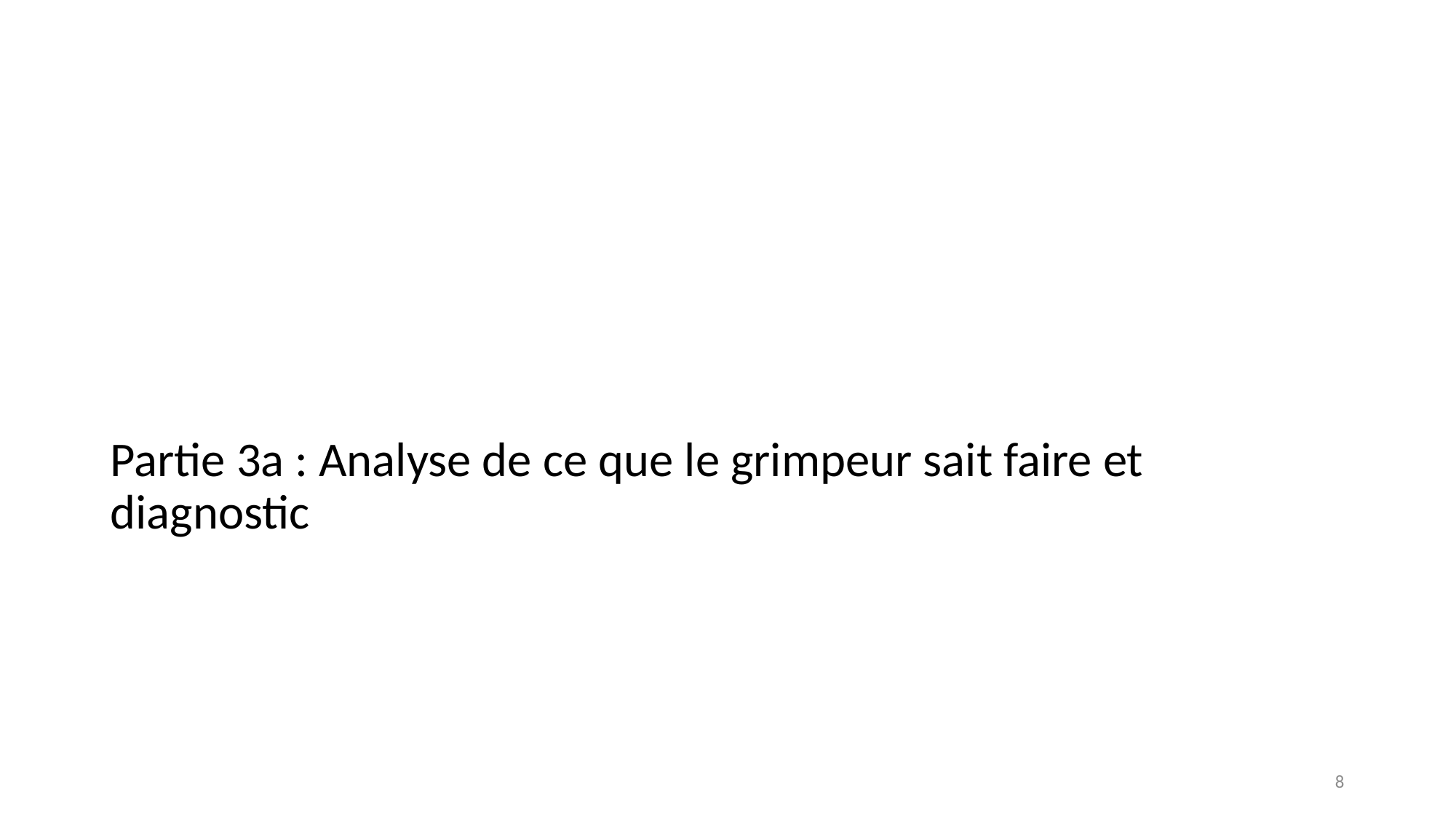

# Partie 3a : Analyse de ce que le grimpeur sait faire et diagnostic

8